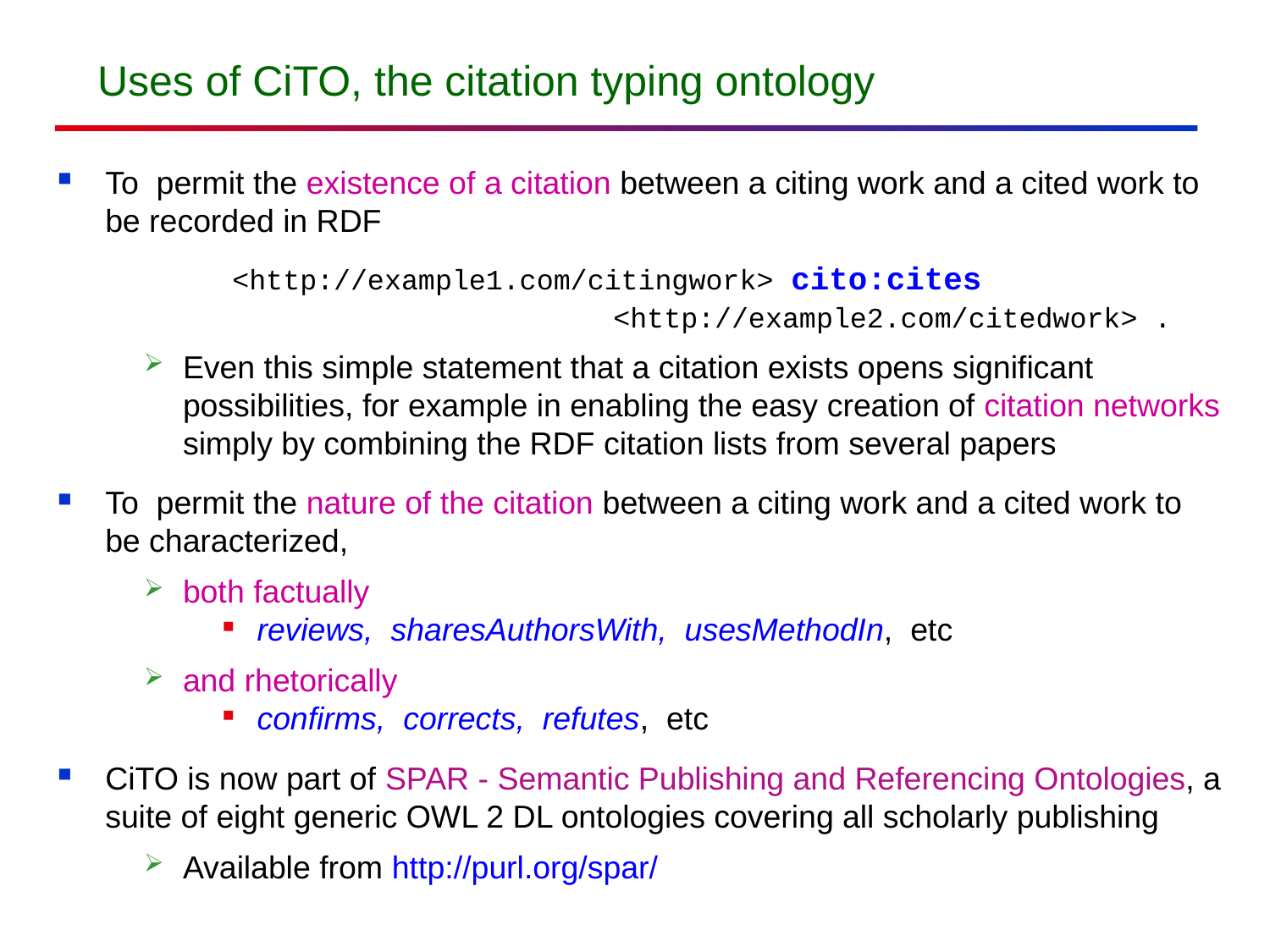

# Uses of CiTO, the citation typing ontology
To  permit the existence of a citation between a citing work and a cited work to be recorded in RDF
		<http://example1.com/citingwork> cito:cites
	                              <http://example2.com/citedwork> .
Even this simple statement that a citation exists opens significant possibilities, for example in enabling the easy creation of citation networks simply by combining the RDF citation lists from several papers
To  permit the nature of the citation between a citing work and a cited work to be characterized,
both factually
reviews,  sharesAuthorsWith,  usesMethodIn,  etc
and rhetorically
confirms,  corrects,  refutes,  etc
CiTO is now part of SPAR - Semantic Publishing and Referencing Ontologies, a suite of eight generic OWL 2 DL ontologies covering all scholarly publishing
Available from http://purl.org/spar/